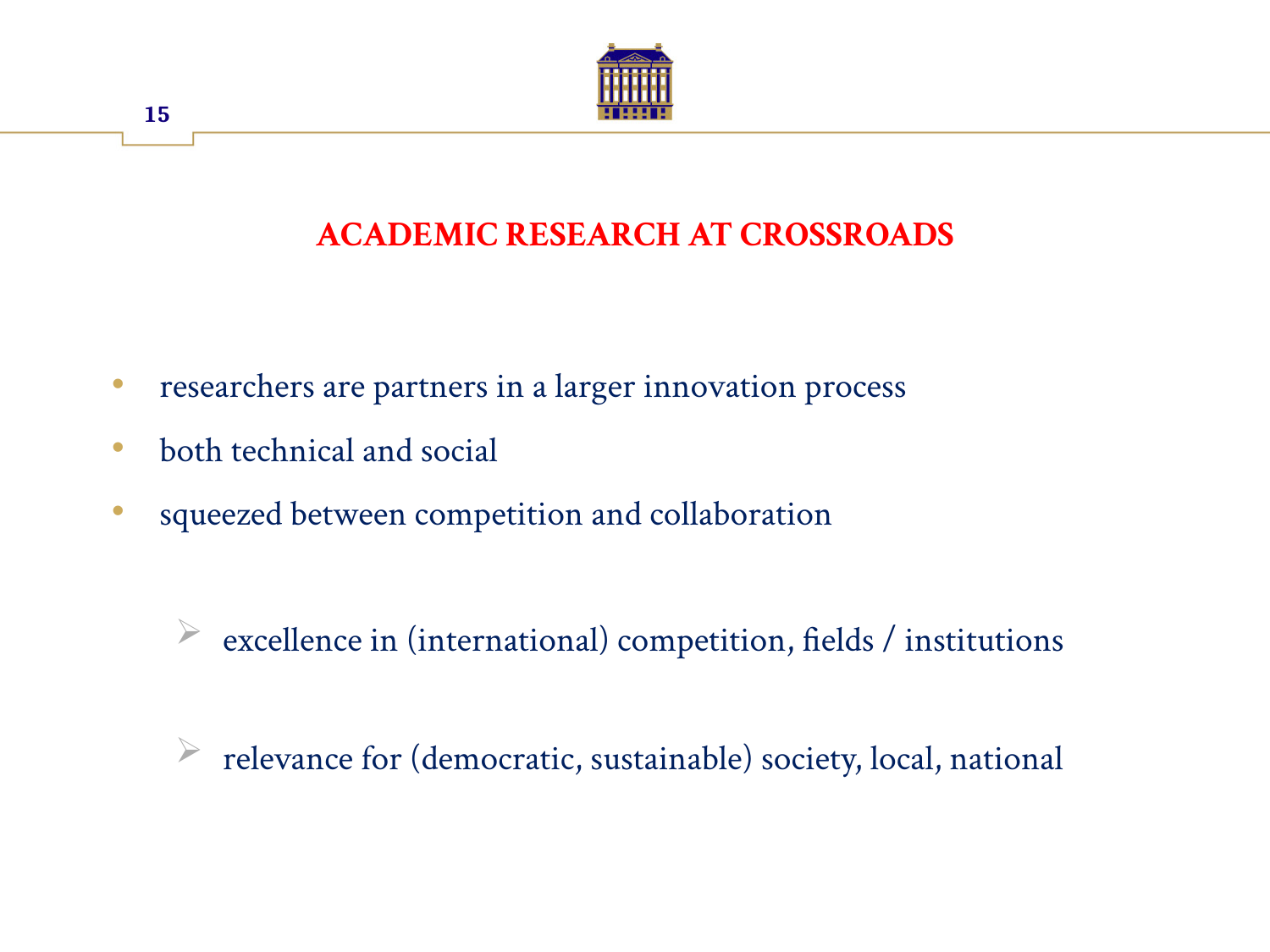

15
Academic Research at Crossroads
researchers are partners in a larger innovation process
both technical and social
squeezed between competition and collaboration

 excellence in (international) competition, fields / institutions

 relevance for (democratic, sustainable) society, local, national